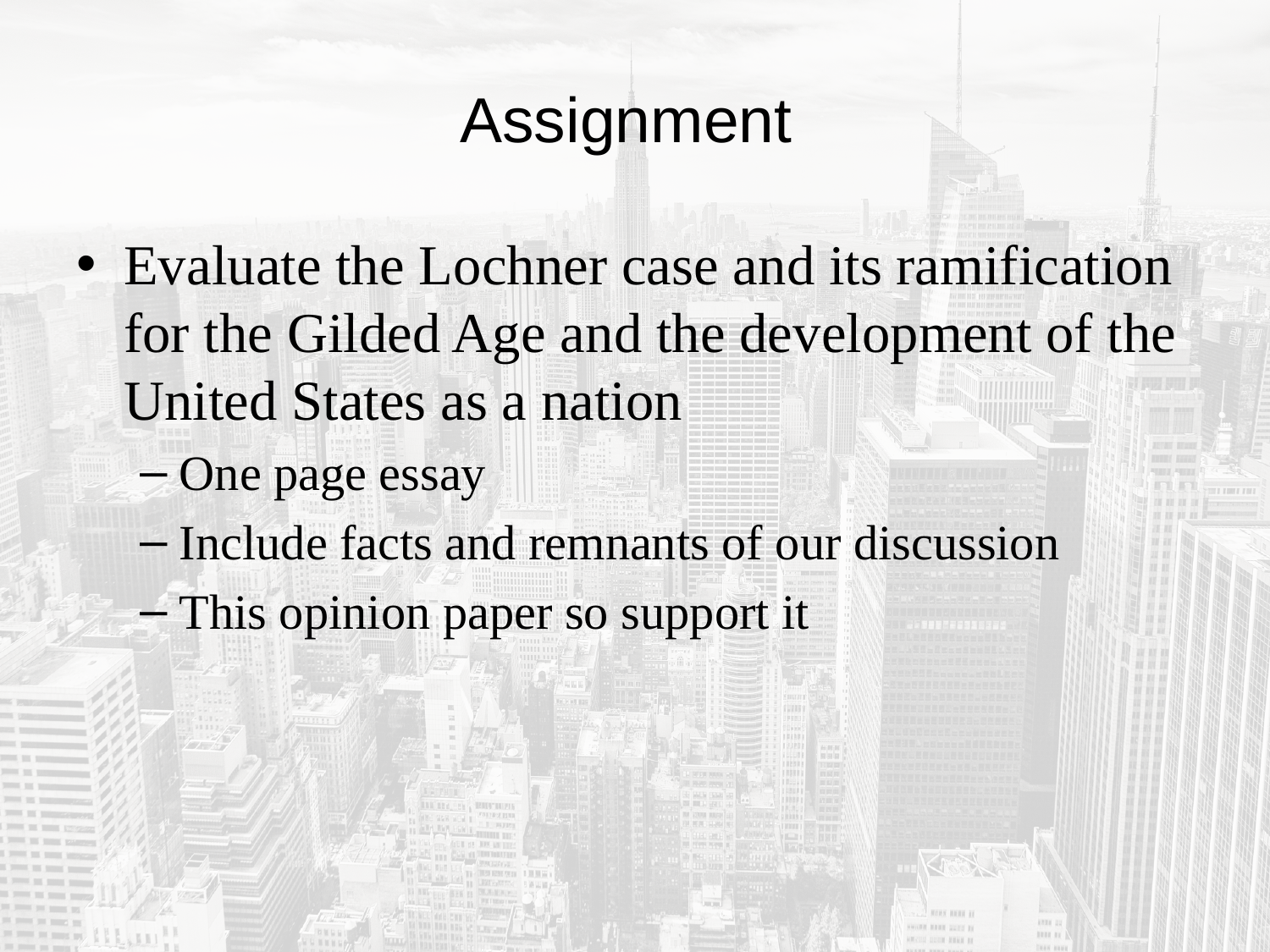

# Assignment
Evaluate the Lochner case and its ramification for the Gilded Age and the development of the United States as a nation
One page essay
Include facts and remnants of our discussion
This opinion paper so support it